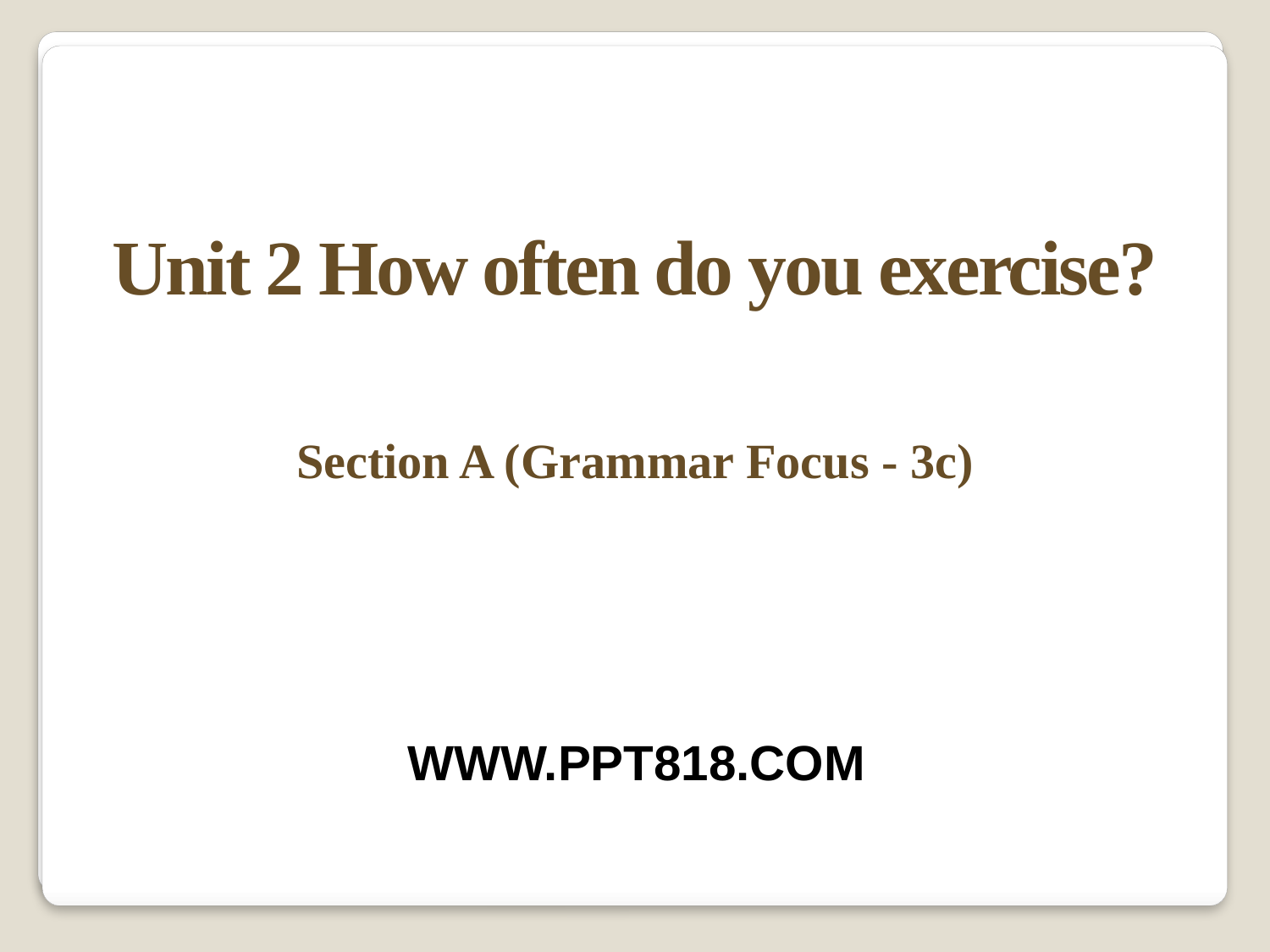

Unit 2 How often do you exercise?

Section A (Grammar Focus - 3c)
WWW.PPT818.COM